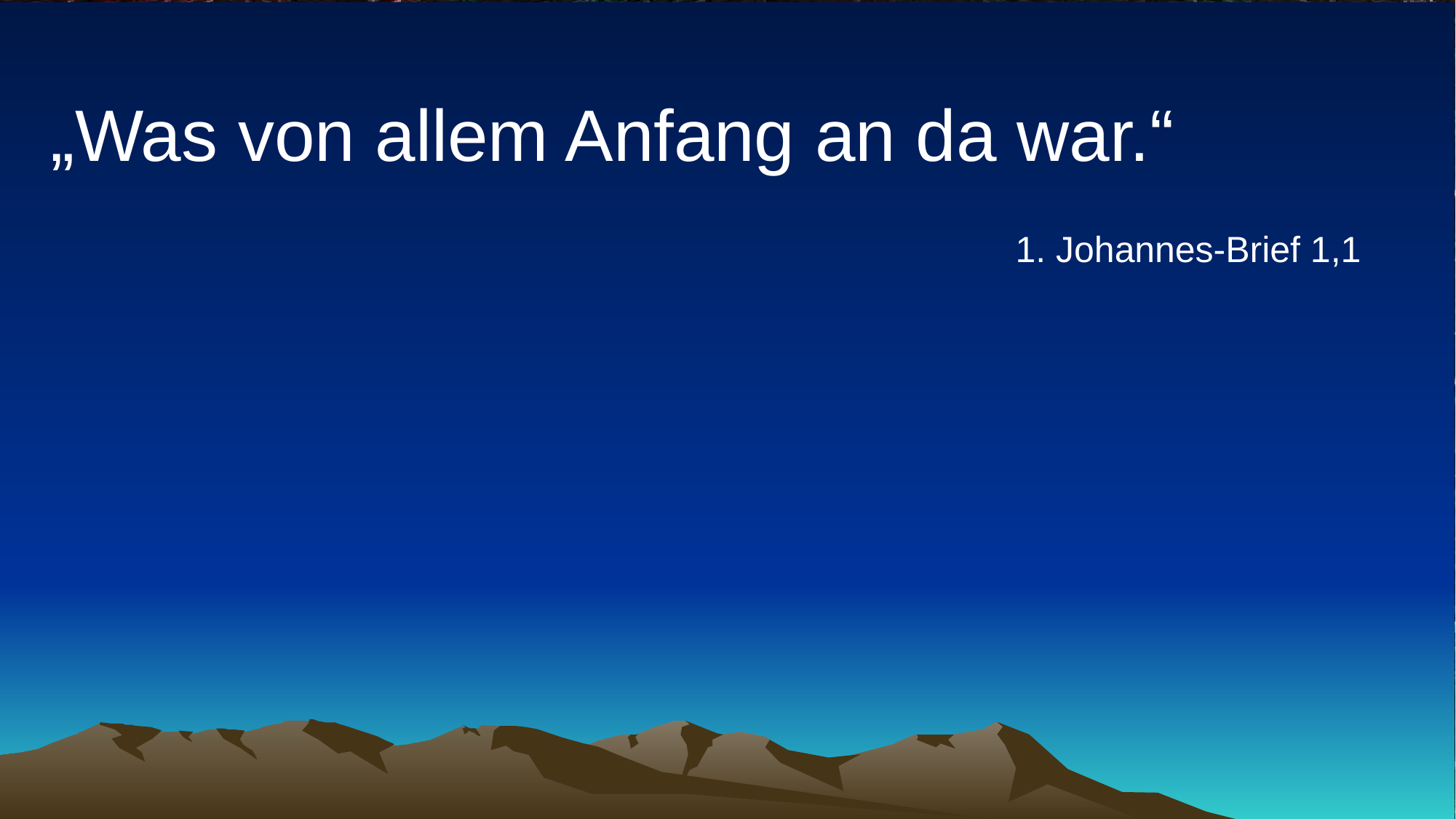

# „Was von allem Anfang an da war.“
1. Johannes-Brief 1,1